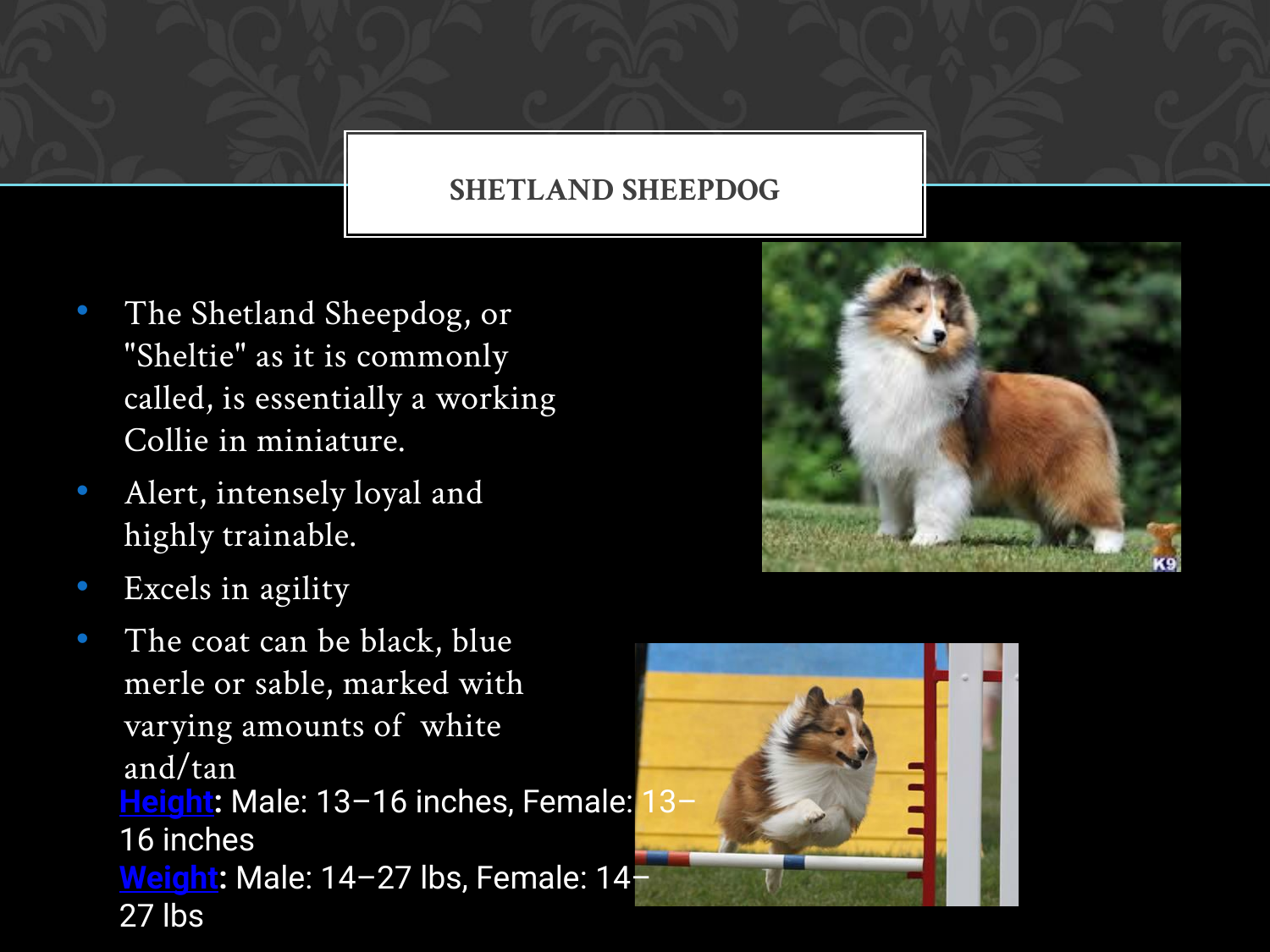

# SHETLAND SHEEPDOG

The Shetland Sheepdog, or "Sheltie" as it is commonly called, is essentially a working Collie in miniature.
Alert, intensely loyal and highly trainable.
Excels in agility
The coat can be black, blue merle or sable, marked with varying amounts of  white and/tan

Height: Male: 13–16 inches, Female: 13–16 inches
Weight: Male: 14–27 lbs, Female: 14–27 lbs